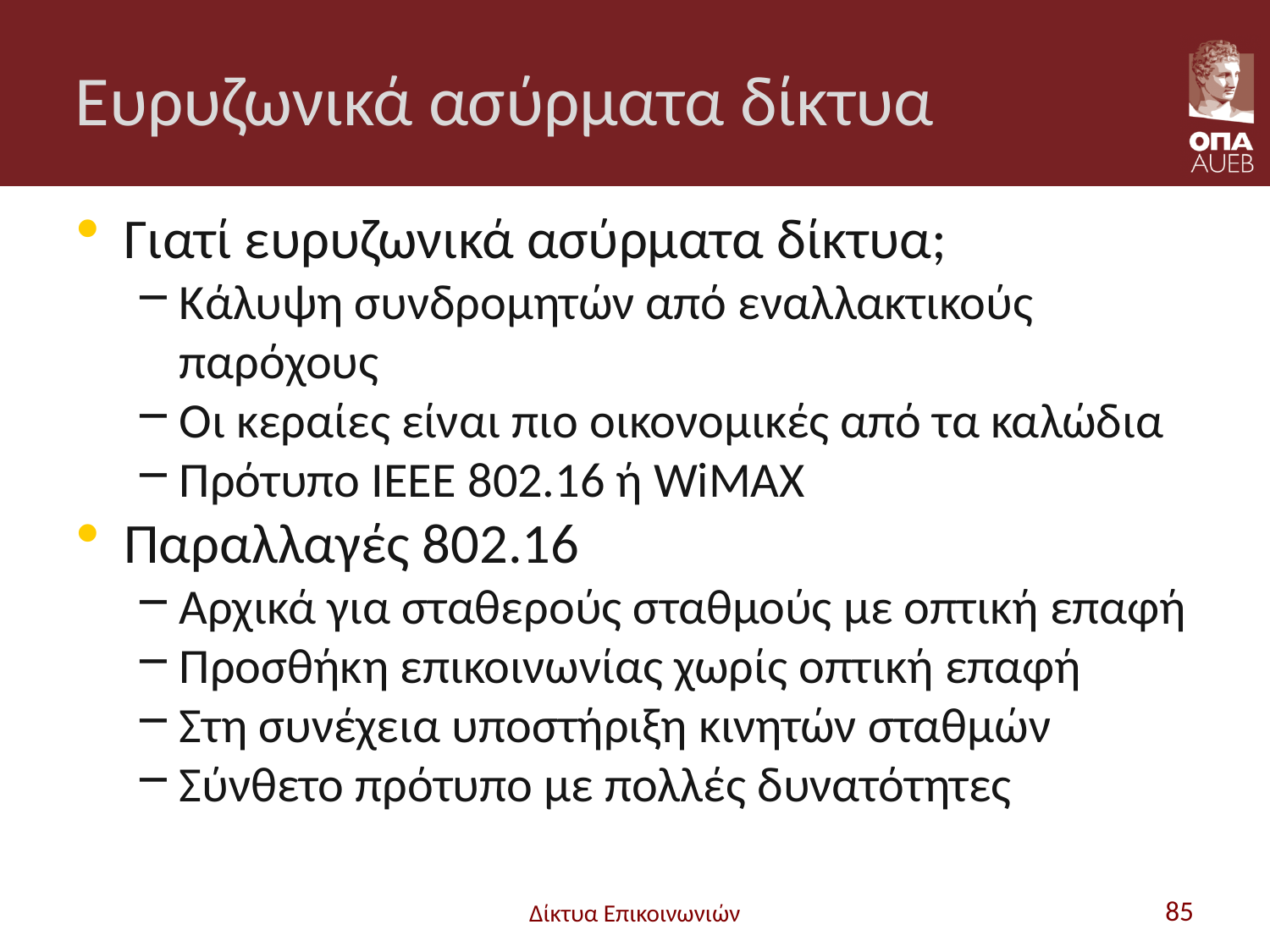

# Ευρυζωνικά ασύρματα δίκτυα
Γιατί ευρυζωνικά ασύρματα δίκτυα;
Κάλυψη συνδρομητών από εναλλακτικούς παρόχους
Οι κεραίες είναι πιο οικονομικές από τα καλώδια
Πρότυπο ΙΕΕΕ 802.16 ή WiMAX
Παραλλαγές 802.16
Αρχικά για σταθερούς σταθμούς με οπτική επαφή
Προσθήκη επικοινωνίας χωρίς οπτική επαφή
Στη συνέχεια υποστήριξη κινητών σταθμών
Σύνθετο πρότυπο με πολλές δυνατότητες
Δίκτυα Επικοινωνιών
85